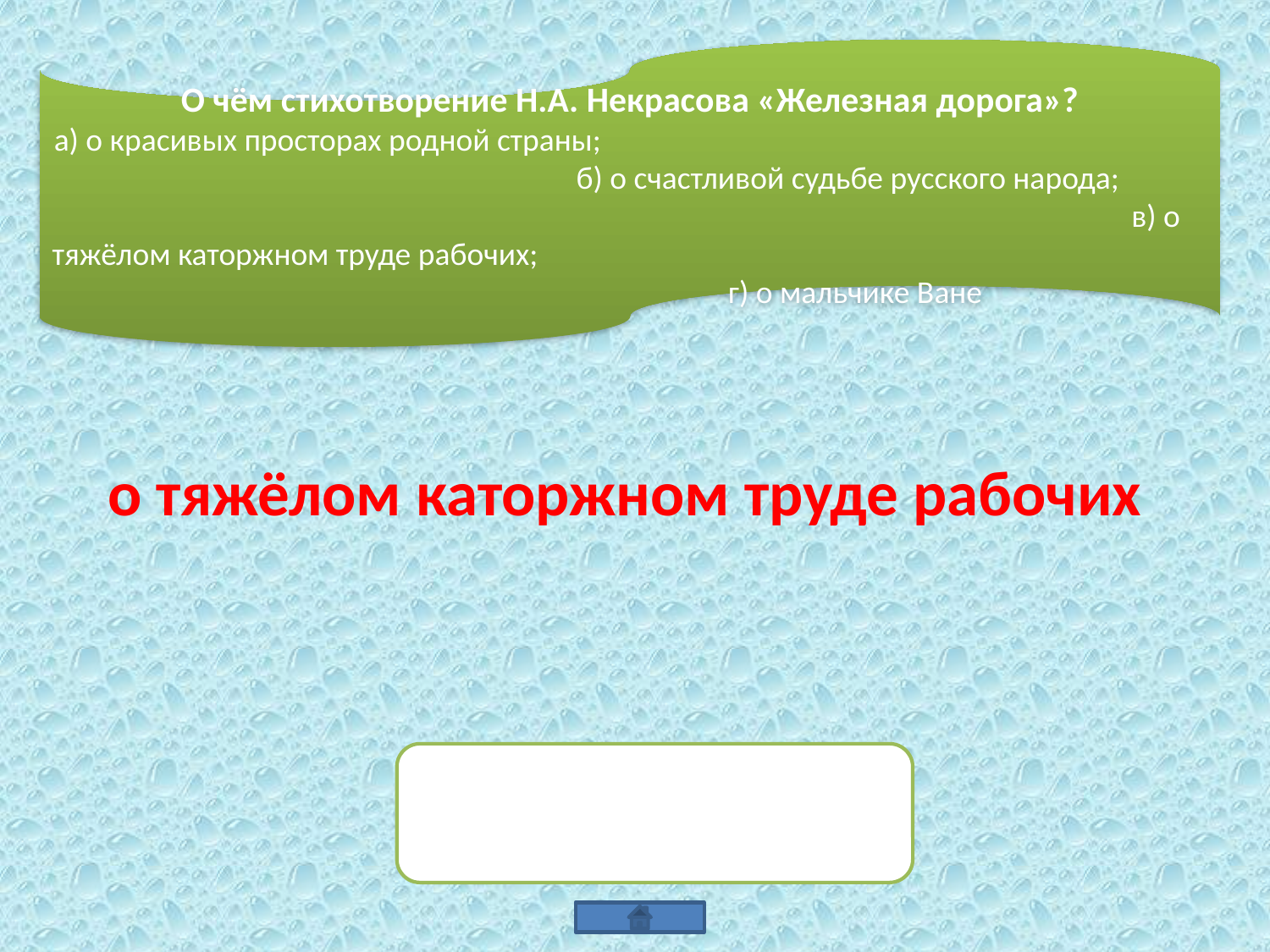

О чём стихотворение Н.А. Некрасова «Железная дорога»?
а) о красивых просторах родной страны;                                                                                                                                                              б) о счастливой судьбе русского народа;                                                                                                                                                                в) о тяжёлом каторжном труде рабочих;                                                                                                                                                             г) о мальчике Ване
о тяжёлом каторжном труде рабочих